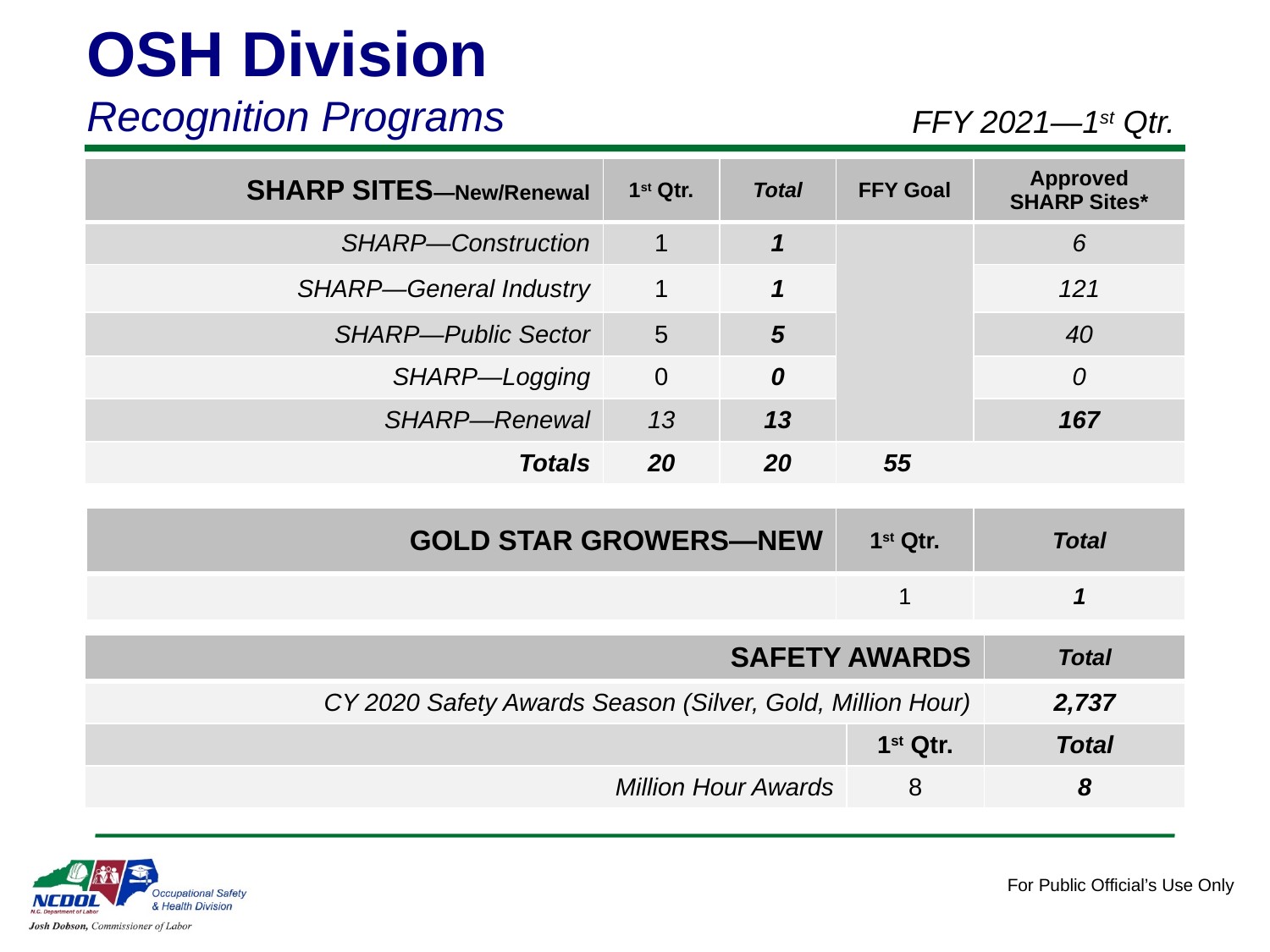

OSH Division
Recognition Programs
FFY 2021—1st Qtr.
| SHARP SITES—New/Renewal | 1st Qtr. | Total | FFY Goal | Approved SHARP Sites\* |
| --- | --- | --- | --- | --- |
| SHARP—Construction | 1 | 1 |  | 6 |
| SHARP—General Industry | 1 | 1 |  | 121 |
| SHARP—Public Sector | 5 | 5 |  | 40 |
| SHARP—Logging | 0 | 0 |  | 0 |
| SHARP—Renewal | 13 | 13 |  | 167 |
| Totals | 20 | 20 | 55 |  |
*Cumulative Total

| GOLD STAR GROWERS—NEW | 1st Qtr. | Total |
| --- | --- | --- |
|  | 1 | 1 |
| SAFETY AWARDS |  | Total |
| --- | --- | --- |
| CY 2020 Safety Awards Season (Silver, Gold, Million Hour) |  | 2,737 |
|  | 1st Qtr. | Total |
| Million Hour Awards | 8 | 8 |